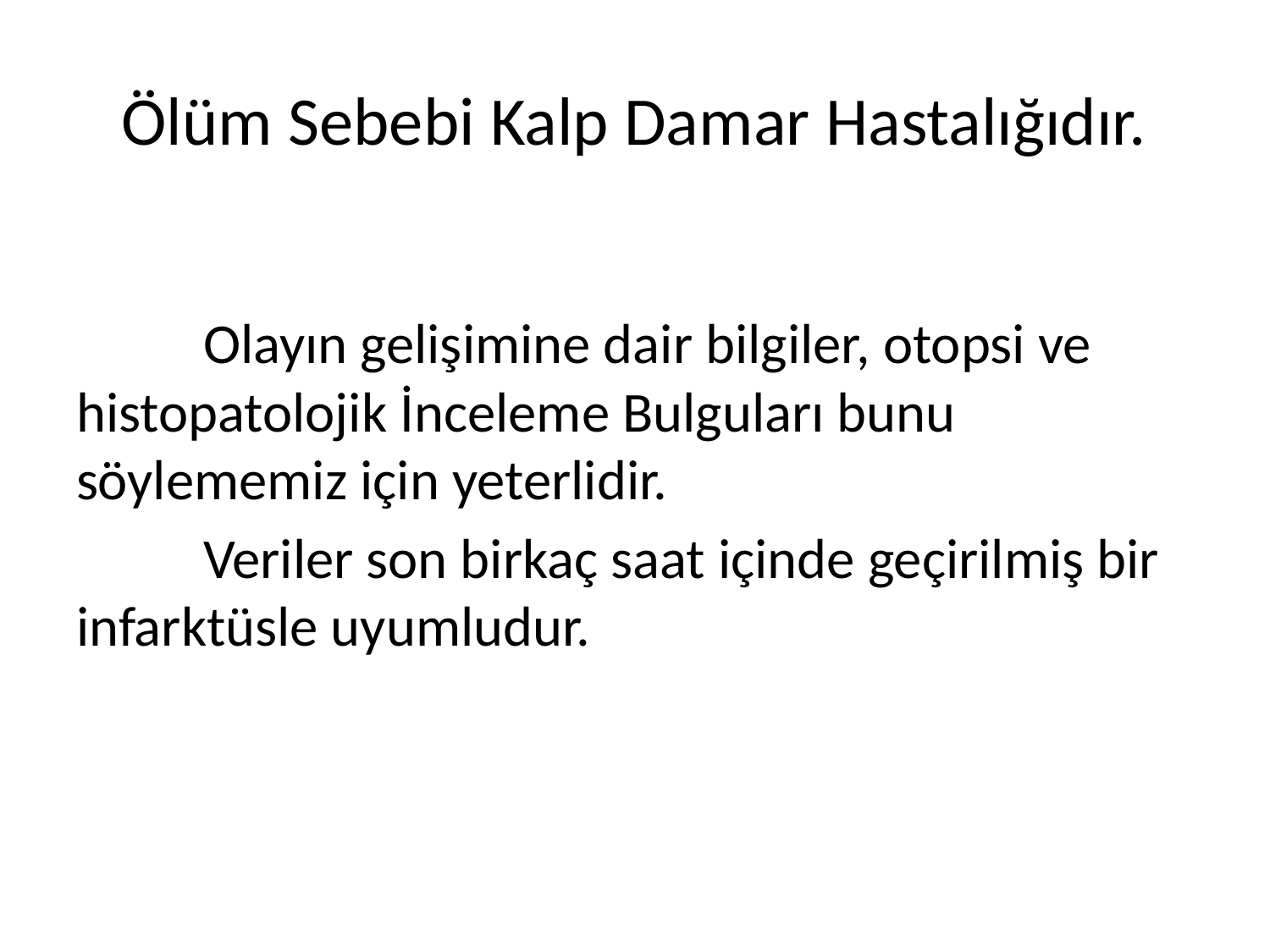

# Ölüm Sebebi Kalp Damar Hastalığıdır.

	Olayın gelişimine dair bilgiler, otopsi ve histopatolojik İnceleme Bulguları bunu söylememiz için yeterlidir.
	Veriler son birkaç saat içinde geçirilmiş bir infarktüsle uyumludur.